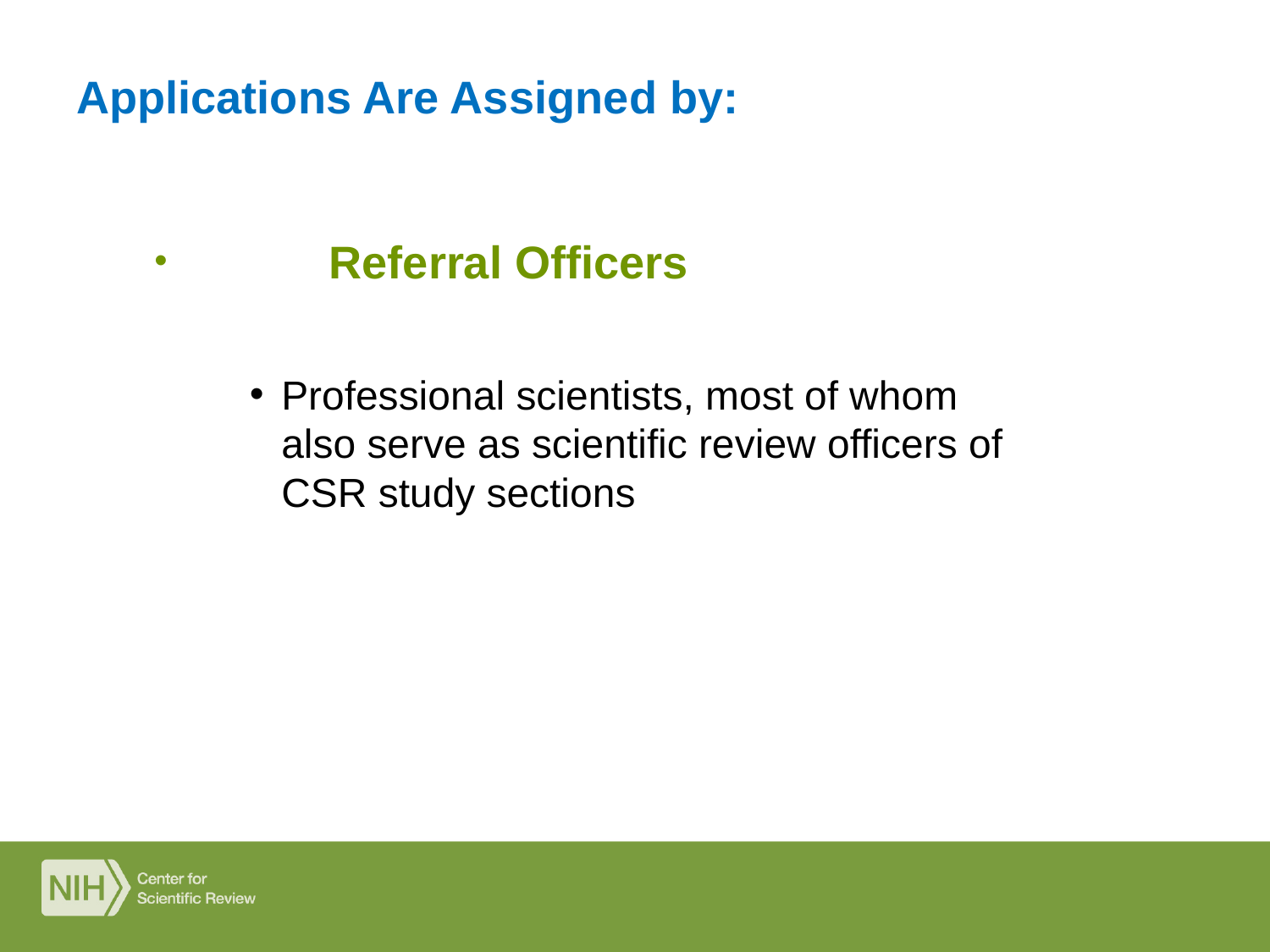

# Applications Are Assigned by:
	Referral Officers

Professional scientists, most of whom also serve as scientific review officers of CSR study sections